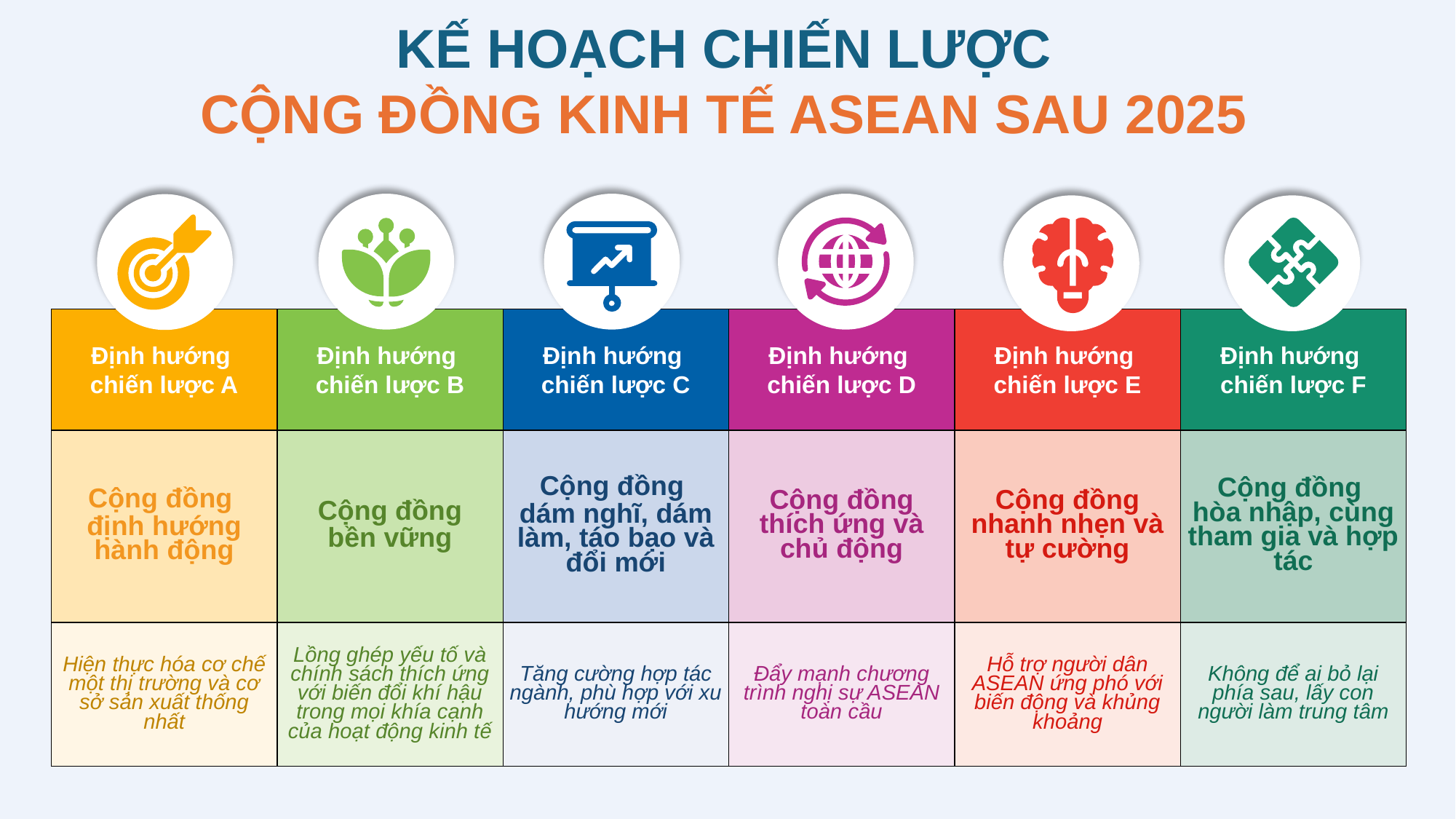

KẾ HOẠCH CHIẾN LƯỢC
CỘNG ĐỒNG KINH TẾ ASEAN SAU 2025

| Định hướng chiến lược A | Định hướng chiến lược B | Định hướng chiến lược C | Định hướng chiến lược D | Định hướng chiến lược E | Định hướng chiến lược F |
| --- | --- | --- | --- | --- | --- |
| Cộng đồng định hướng hành động | Cộng đồng bền vững | Cộng đồng dám nghĩ, dám làm, táo bạo và đổi mới | Cộng đồng thích ứng và chủ động | Cộng đồng nhanh nhẹn và tự cường | Cộng đồng hòa nhập, cùng tham gia và hợp tác |
| Hiện thực hóa cơ chế một thị trường và cơ sở sản xuất thống nhất | Lồng ghép yếu tố và chính sách thích ứng với biến đổi khí hậu trong mọi khía cạnh của hoạt động kinh tế | Tăng cường hợp tác ngành, phù hợp với xu hướng mới | Đẩy mạnh chương trình nghị sự ASEAN toàn cầu | Hỗ trợ người dân ASEAN ứng phó với biến động và khủng khoảng | Không để ai bỏ lại phía sau, lấy con người làm trung tâm |